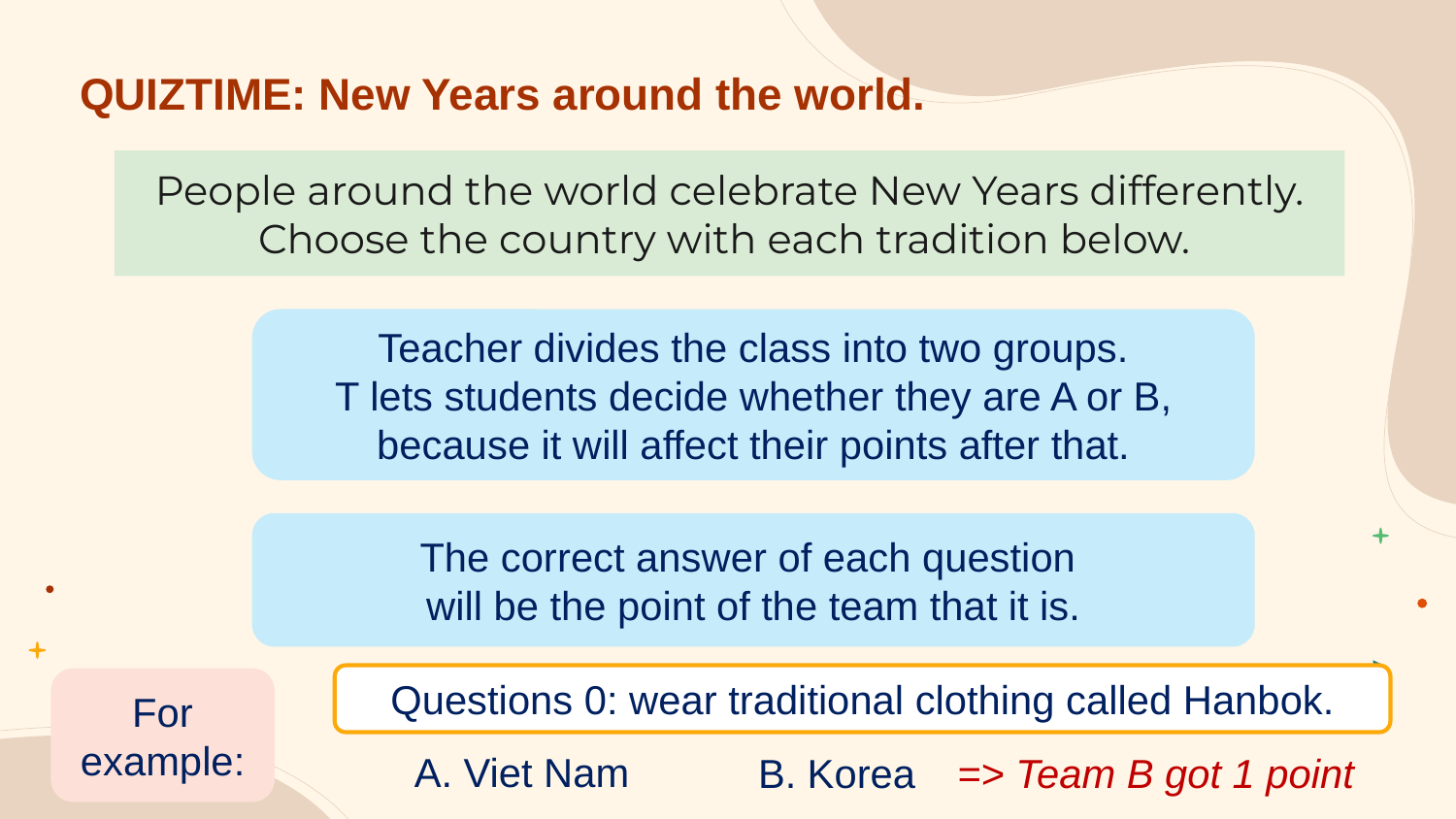

# QUIZTIME: New Years around the world.
People around the world celebrate New Years differently. Choose the country with each tradition below.
Teacher divides the class into two groups.
T lets students decide whether they are A or B, because it will affect their points after that.
The correct answer of each question
will be the point of the team that it is.
Questions 0: wear traditional clothing called Hanbok.
For example:
A. Viet Nam
B. Korea
=> Team B got 1 point